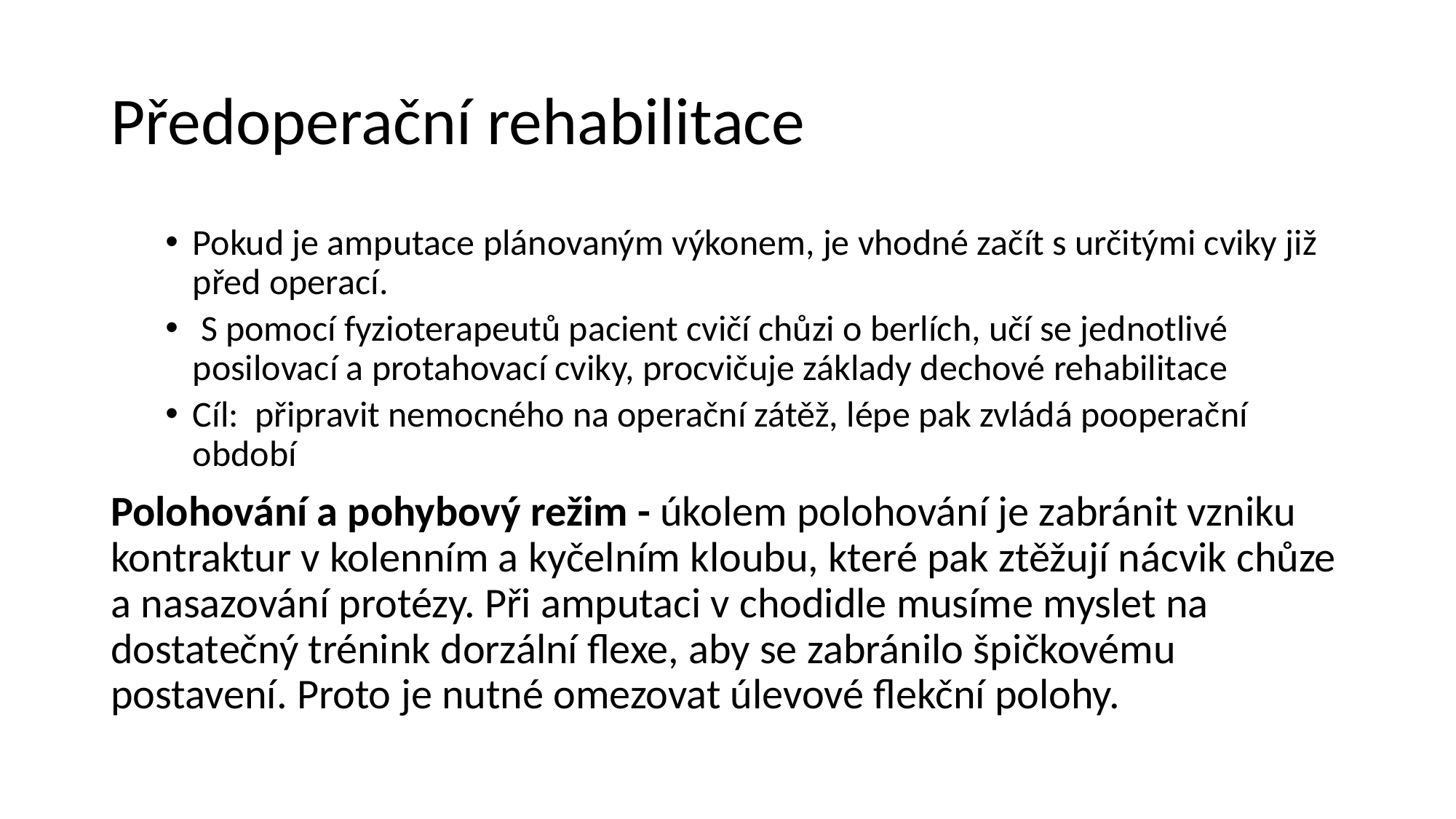

# Předoperační rehabilitace
Pokud je amputace plánovaným výkonem, je vhodné začít s určitými cviky již před operací.
 S pomocí fyzioterapeutů pacient cvičí chůzi o berlích, učí se jednotlivé posilovací a protahovací cviky, procvičuje základy dechové rehabilitace
Cíl:  připravit nemocného na operační zátěž, lépe pak zvládá pooperační období
Polohování a pohybový režim - úkolem polohování je zabránit vzniku kontraktur v kolenním a kyčelním kloubu, které pak ztěžují nácvik chůze a nasazování protézy. Při amputaci v chodidle musíme myslet na dostatečný trénink dorzální flexe, aby se zabránilo špičkovému postavení. Proto je nutné omezovat úlevové flekční polohy.